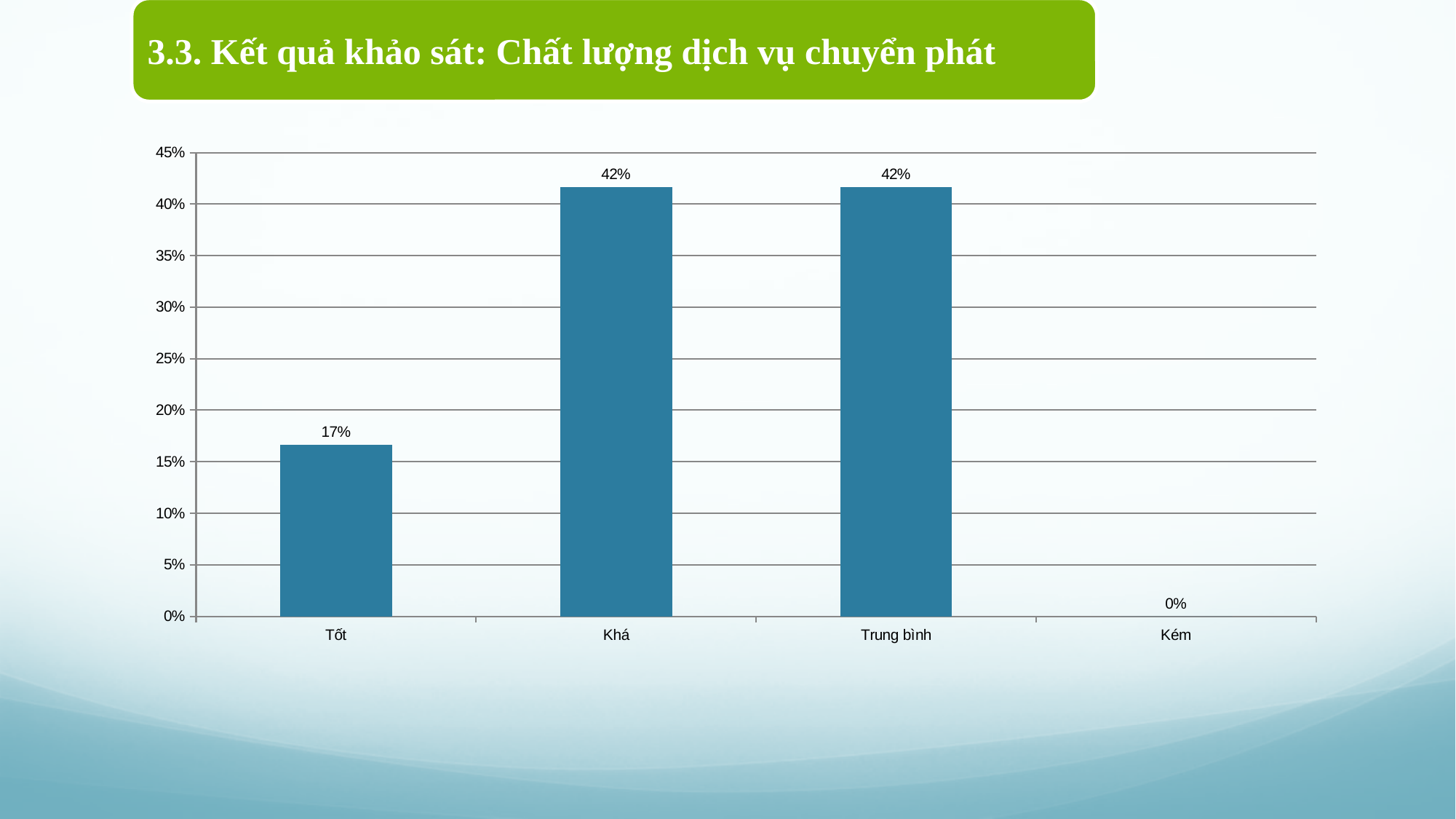

3.3. Kết quả khảo sát: Chất lượng dịch vụ chuyển phát

### Chart

| Category | Tỷ lệ |
|---|---|
| Tốt | 0.166666666666667 |
| Khá | 0.416666666666667 |
| Trung bình | 0.416666666666667 |
| Kém | 0.0 |